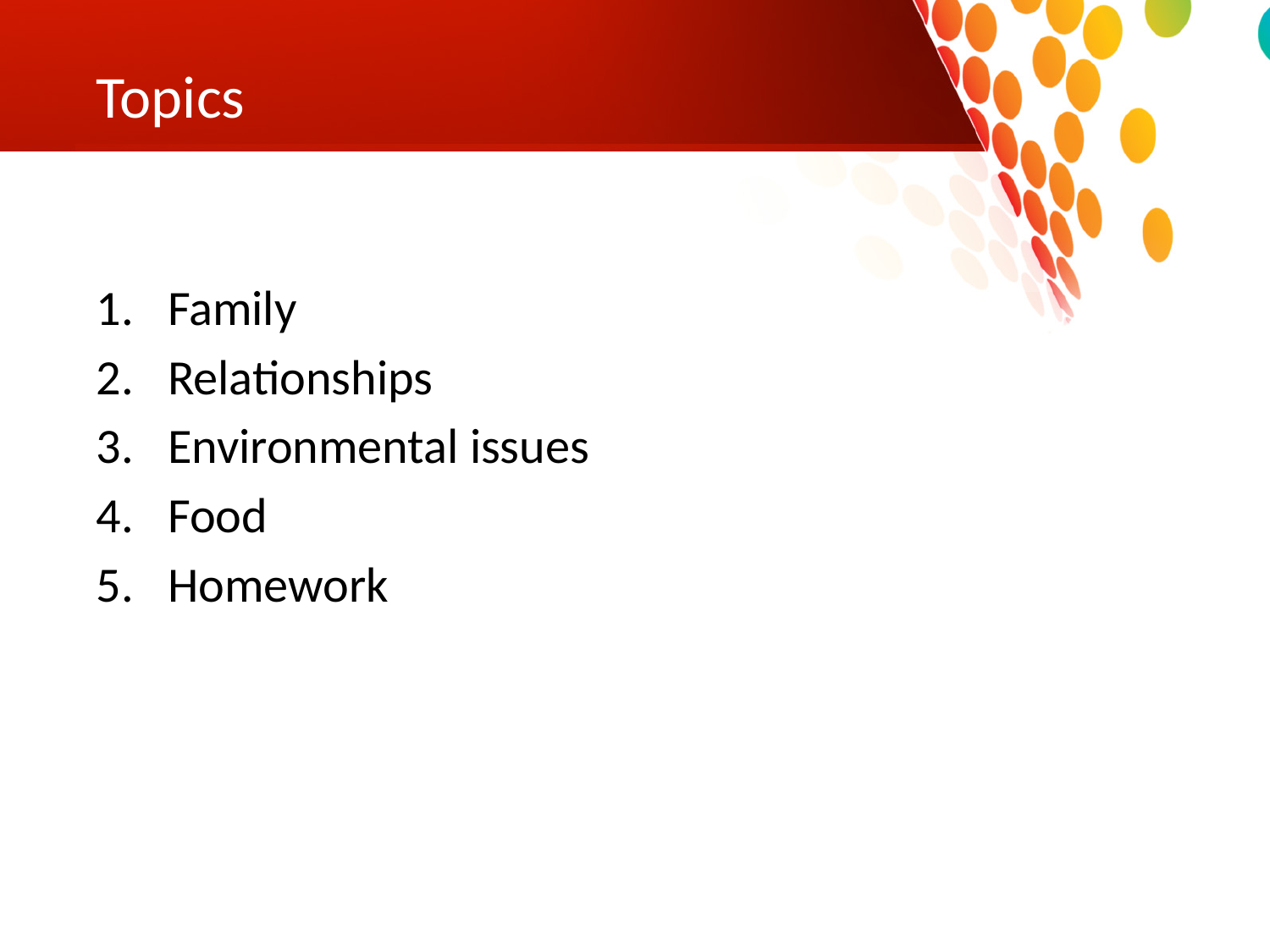

# Topics

Family
Relationships
Environmental issues
Food
Homework